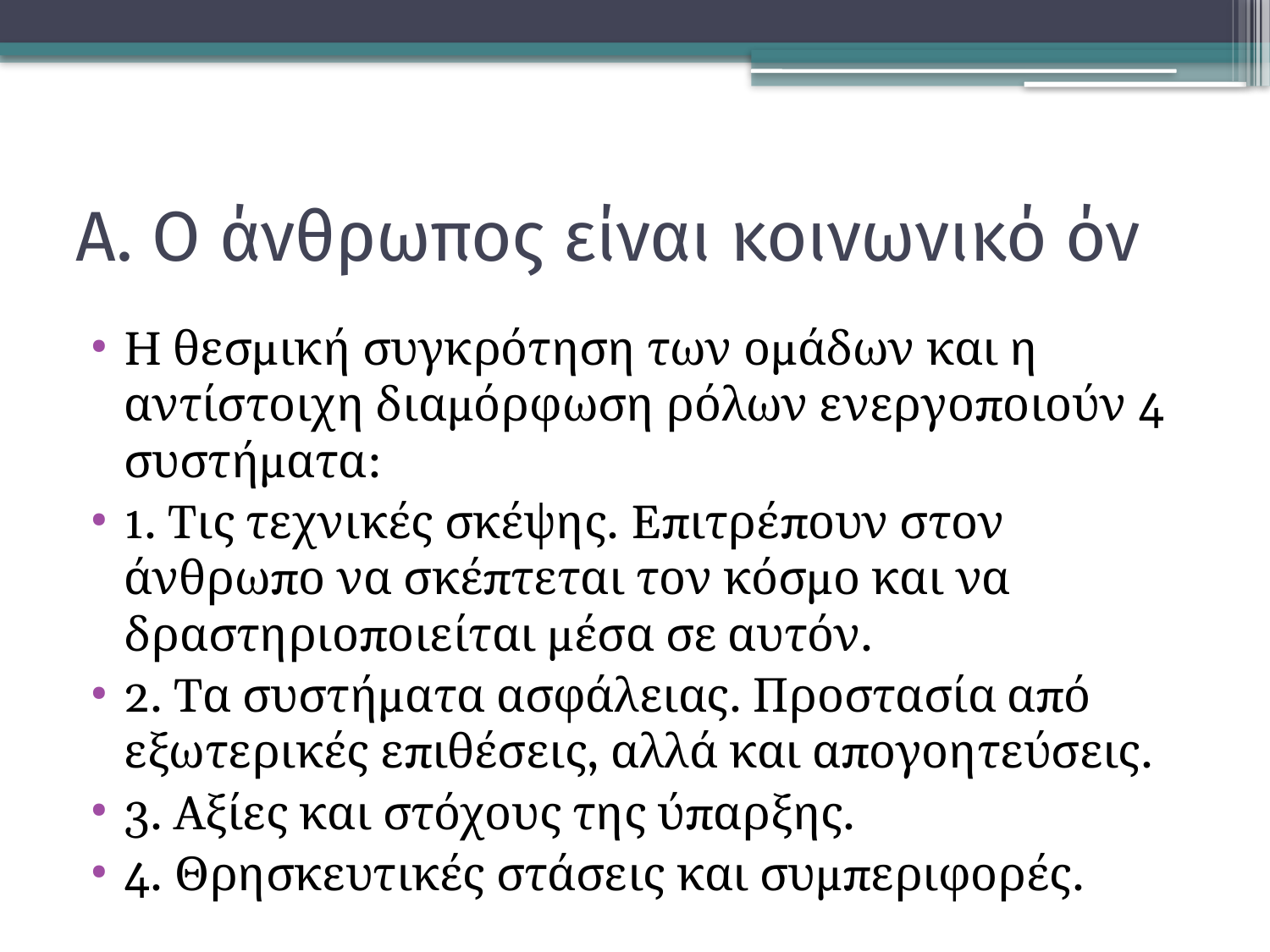

# Α. Ο άνθρωπος είναι κοινωνικό όν
Η θεσμική συγκρότηση των ομάδων και η αντίστοιχη διαμόρφωση ρόλων ενεργοποιούν 4 συστήματα:
1. Τις τεχνικές σκέψης. Επιτρέπουν στον άνθρωπο να σκέπτεται τον κόσμο και να δραστηριοποιείται μέσα σε αυτόν.
2. Τα συστήματα ασφάλειας. Προστασία από εξωτερικές επιθέσεις, αλλά και απογοητεύσεις.
3. Αξίες και στόχους της ύπαρξης.
4. Θρησκευτικές στάσεις και συμπεριφορές.